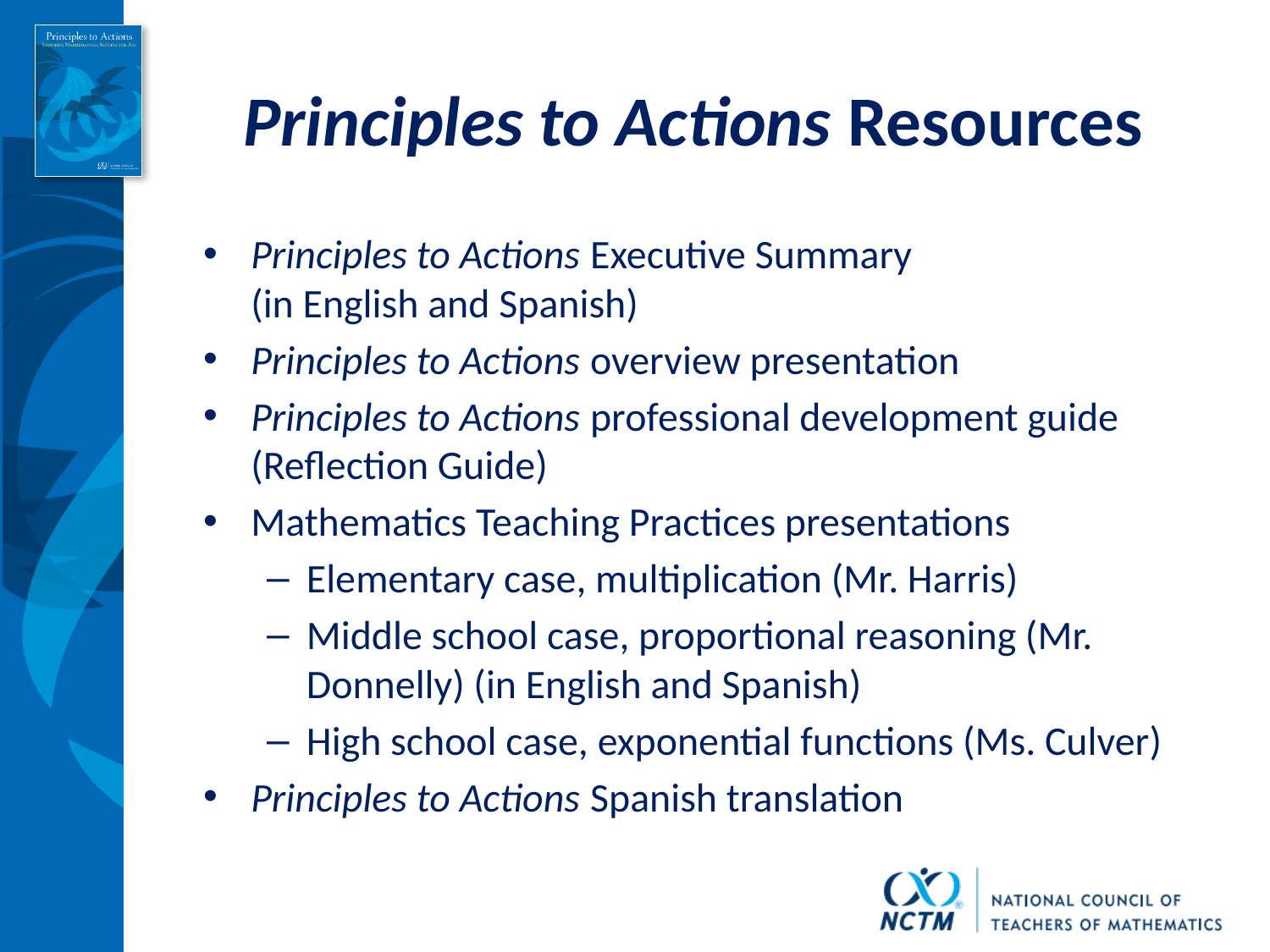

# Principles to Actions Resources
Principles to Actions Executive Summary
(in English and Spanish)
Principles to Actions overview presentation
Principles to Actions professional development guide (Reflection Guide)
Mathematics Teaching Practices presentations
Elementary case, multiplication (Mr. Harris)
Middle school case, proportional reasoning (Mr. Donnelly) (in English and Spanish)
High school case, exponential functions (Ms. Culver)
Principles to Actions Spanish translation